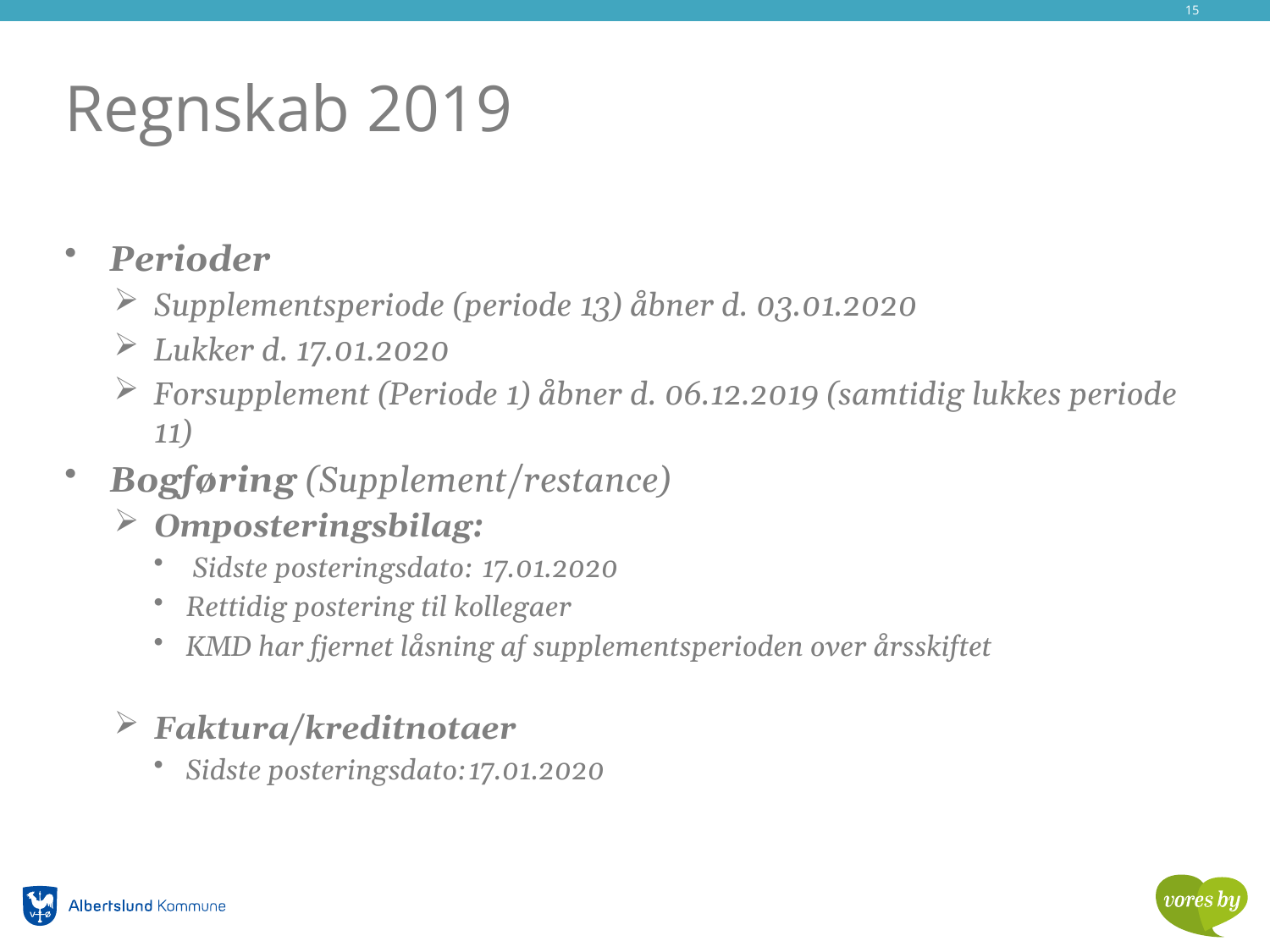

15
# Regnskab 2019
Perioder
Supplementsperiode (periode 13) åbner d. 03.01.2020
Lukker d. 17.01.2020
Forsupplement (Periode 1) åbner d. 06.12.2019 (samtidig lukkes periode 11)
Bogføring (Supplement/restance)
Omposteringsbilag:
 Sidste posteringsdato: 17.01.2020
Rettidig postering til kollegaer
KMD har fjernet låsning af supplementsperioden over årsskiftet

Faktura/kreditnotaer
Sidste posteringsdato:17.01.2020